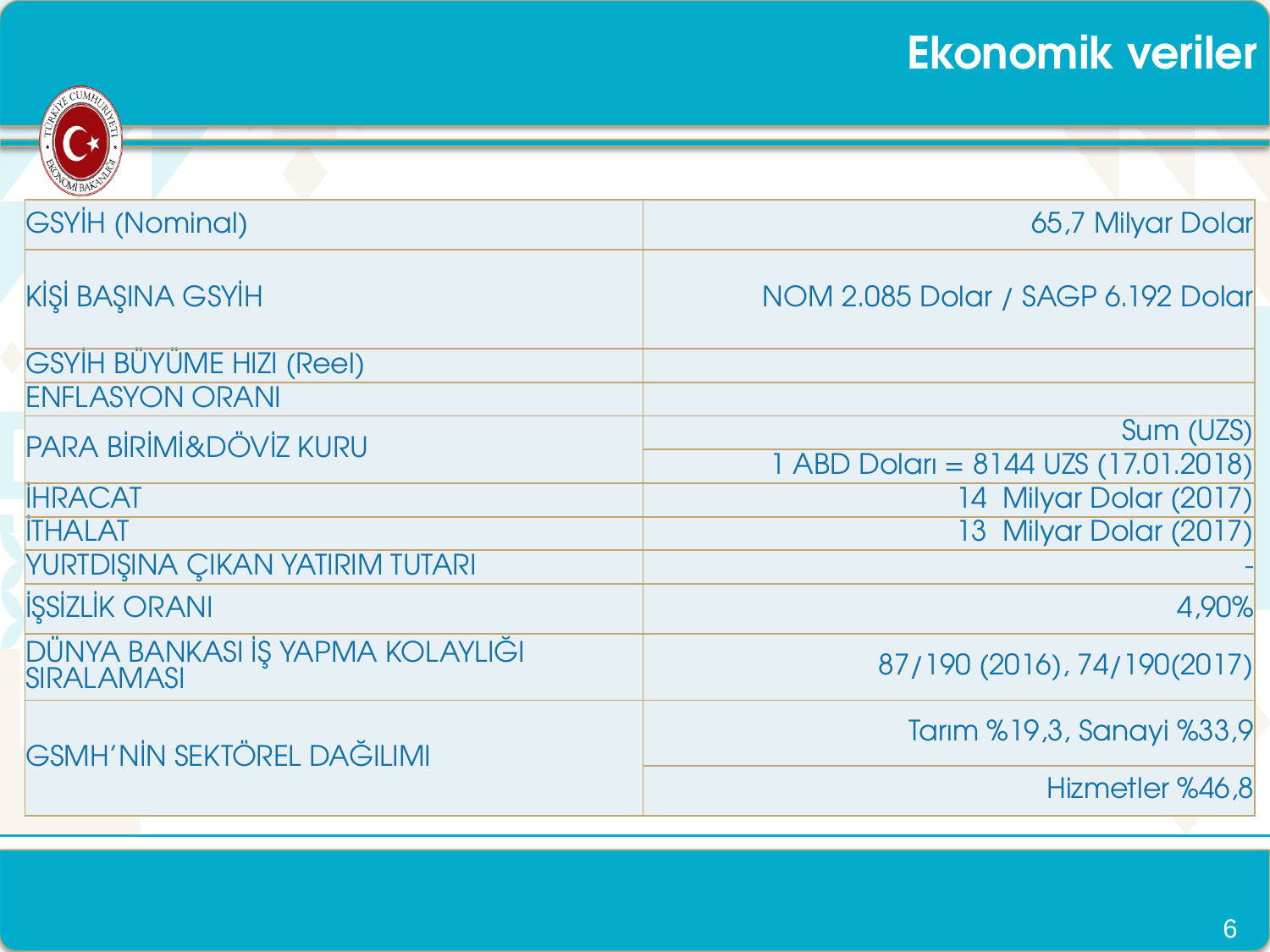

Ekonomik veriler
| GSYİH (Nominal) | 65,7 Milyar Dolar |
| --- | --- |
| KİŞİ BAŞINA GSYİH | NOM 2.085 Dolar / SAGP 6.192 Dolar |
| GSYİH BÜYÜME HIZI (Reel) |  |
| ENFLASYON ORANI |  |
| PARA BİRİMİ&DÖVİZ KURU | Sum (UZS) |
|  | 1 ABD Doları = 8144 UZS (17.01.2018) |
| İHRACAT | 14 Milyar Dolar (2017) |
| İTHALAT | 13 Milyar Dolar (2017) |
| YURTDIŞINA ÇIKAN YATIRIM TUTARI | - |
| İŞSİZLİK ORANI | 4,90% |
| DÜNYA BANKASI İŞ YAPMA KOLAYLIĞI SIRALAMASI | 87/190 (2016), 74/190(2017) |
| GSMH’NİN SEKTÖREL DAĞILIMI | Tarım %19,3, Sanayi %33,9 |
|  | Hizmetler %46,8 |
6